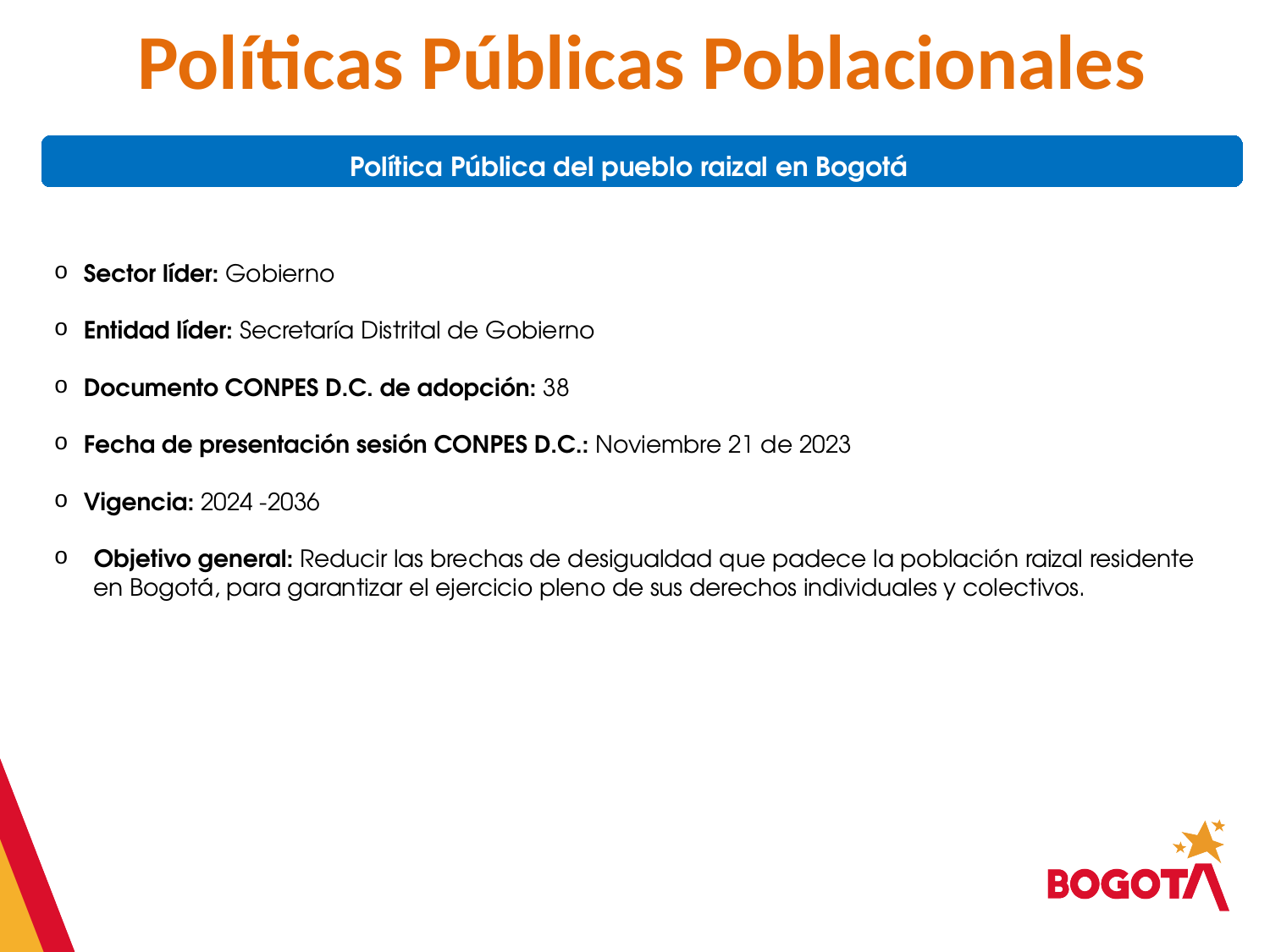

# Políticas Públicas Poblacionales

Política Pública del pueblo raizal en Bogotá
Sector líder: Gobierno

Entidad líder: Secretaría Distrital de Gobierno

Documento CONPES D.C. de adopción: 38

Fecha de presentación sesión CONPES D.C.: Noviembre 21 de 2023

Vigencia: 2024 -2036

Objetivo general: Reducir las brechas de desigualdad que padece la población raizal residente en Bogotá, para garantizar el ejercicio pleno de sus derechos individuales y colectivos.